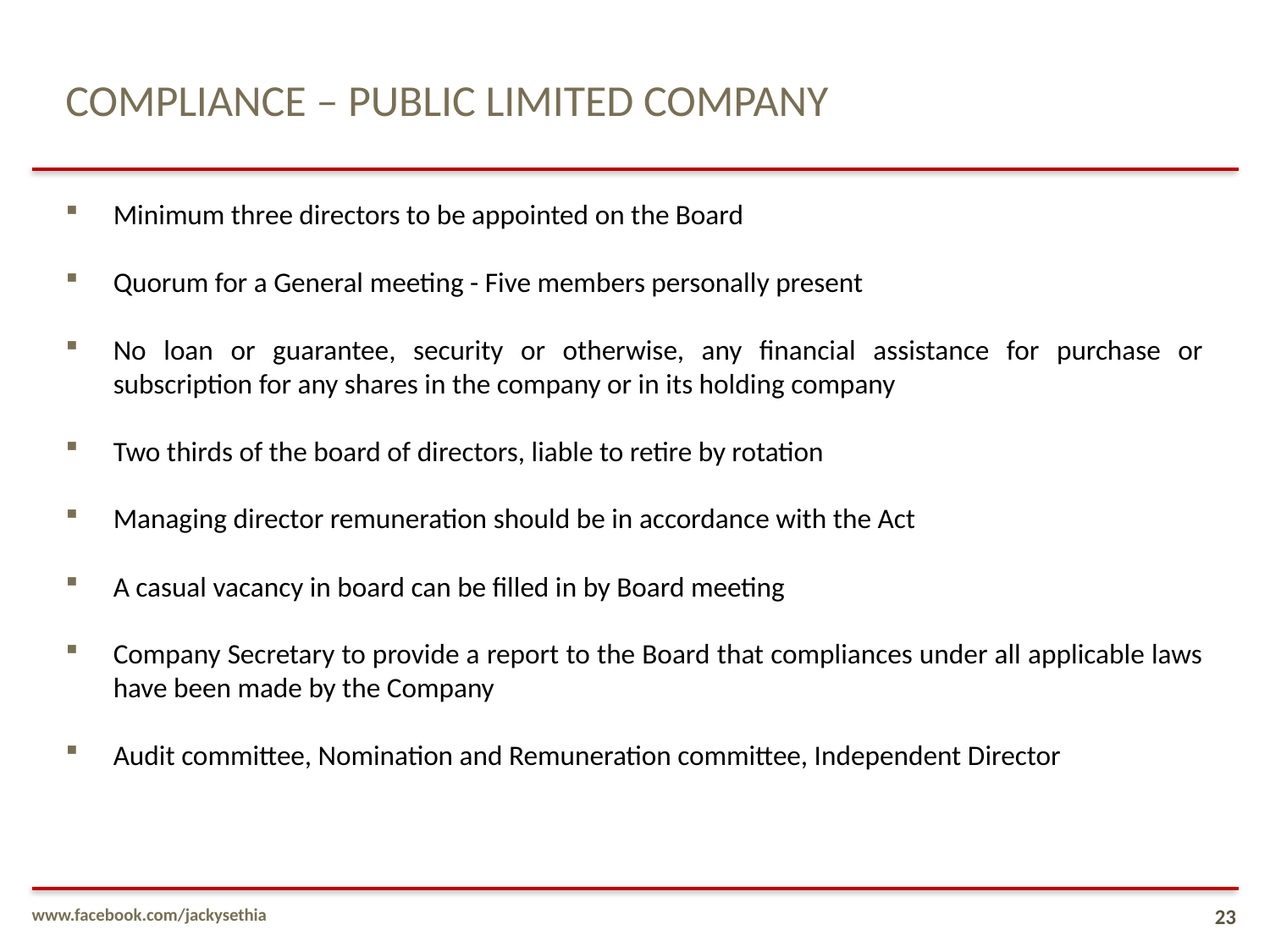

# COMPLIANCE – PUBLIC LIMITED COMPANY
Minimum three directors to be appointed on the Board

Quorum for a General meeting - Five members personally present

No loan or guarantee, security or otherwise, any financial assistance for purchase or subscription for any shares in the company or in its holding company

Two thirds of the board of directors, liable to retire by rotation

Managing director remuneration should be in accordance with the Act

A casual vacancy in board can be filled in by Board meeting

Company Secretary to provide a report to the Board that compliances under all applicable laws have been made by the Company

Audit committee, Nomination and Remuneration committee, Independent Director
www.facebook.com/jackysethia
23